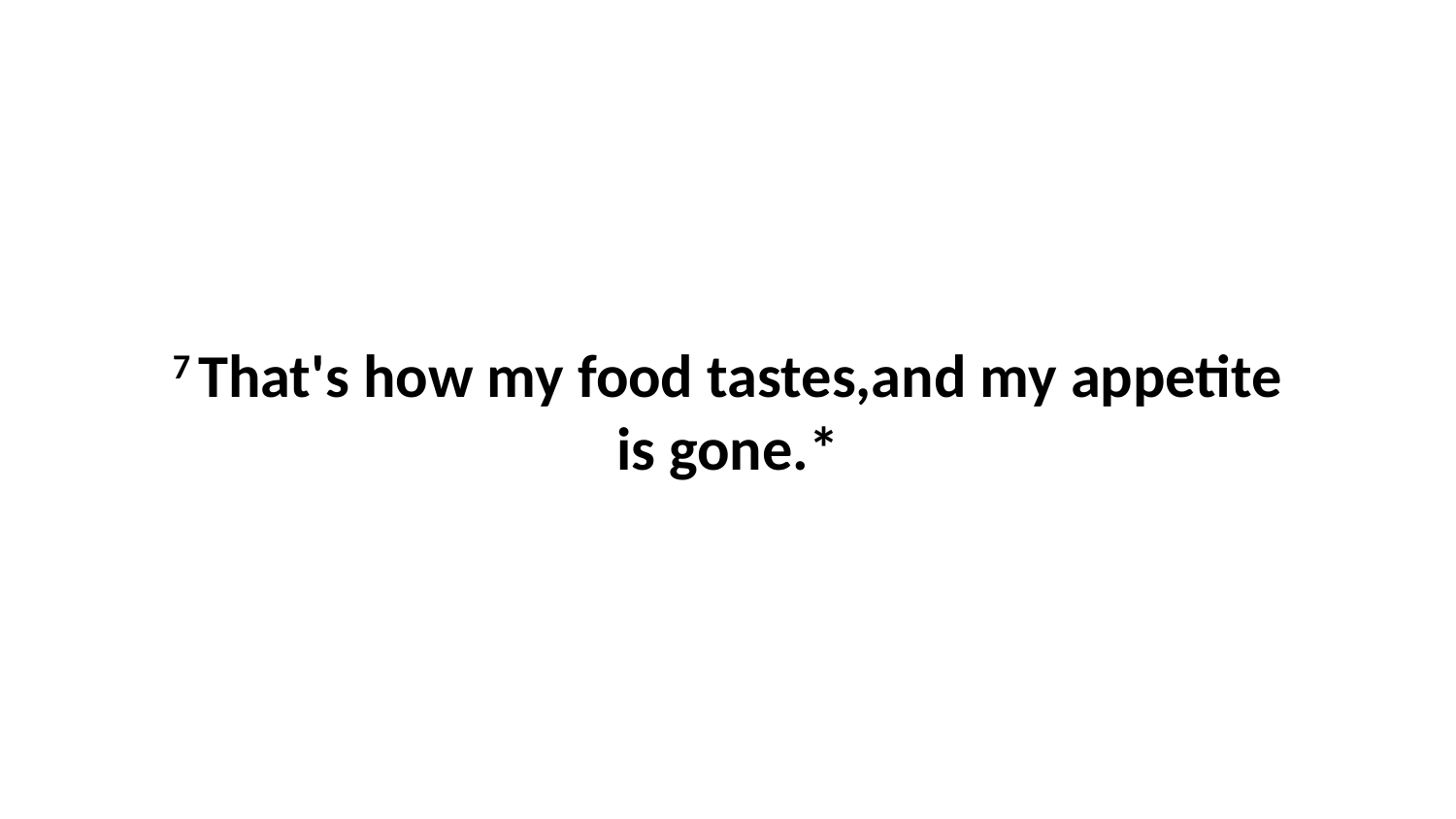

7 That's how my food tastes,and my appetite is gone.*